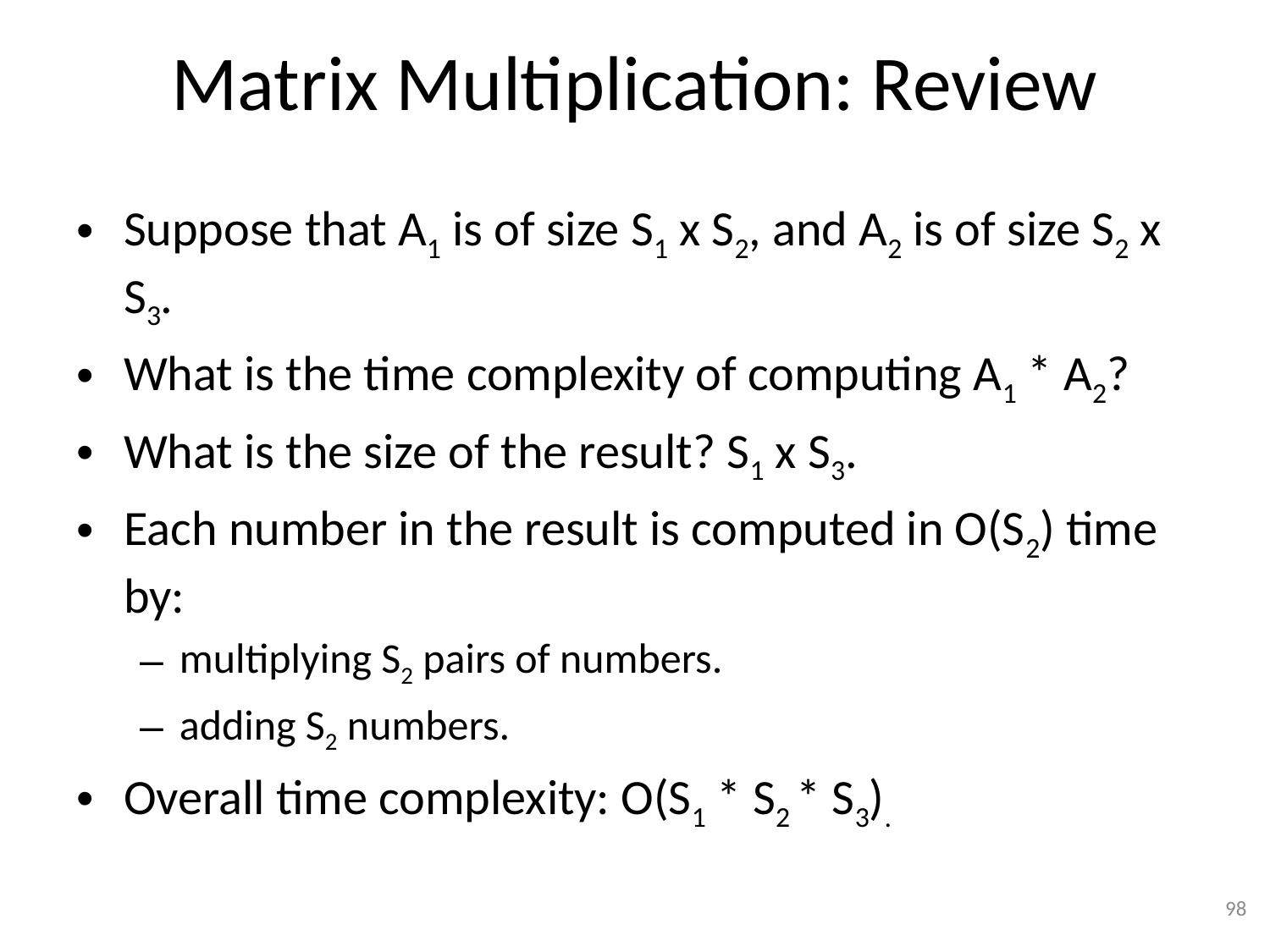

# Matrix Multiplication: Review
Suppose that A1 is of size S1 x S2, and A2 is of size S2 x S3.
What is the time complexity of computing A1 * A2?
What is the size of the result? S1 x S3.
Each number in the result is computed in O(S2) time by:
multiplying S2 pairs of numbers.
adding S2 numbers.
Overall time complexity: O(S1 * S2 * S3).

98